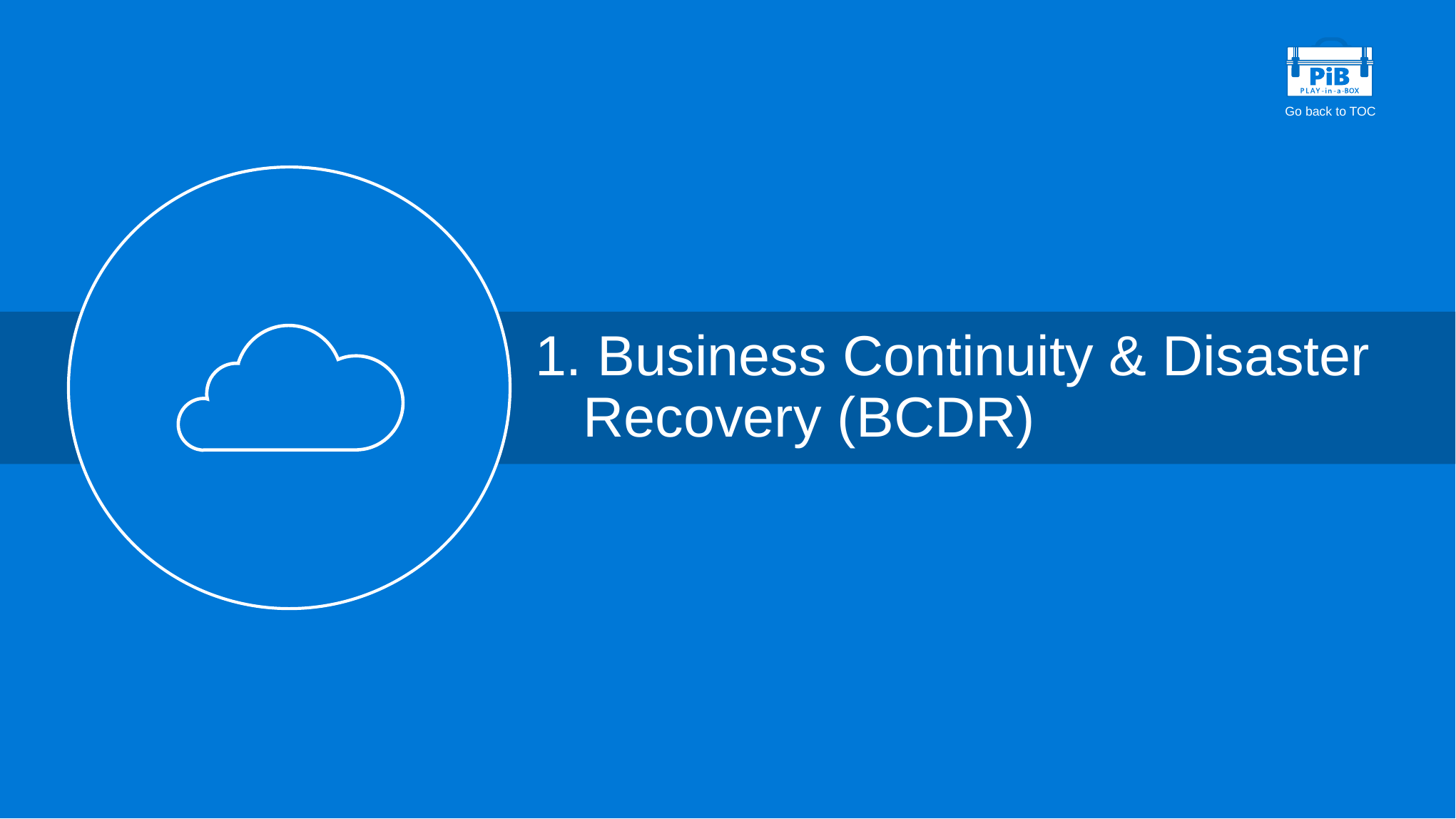

Go back to TOC

1. Business Continuity & Disaster Recovery (BCDR)